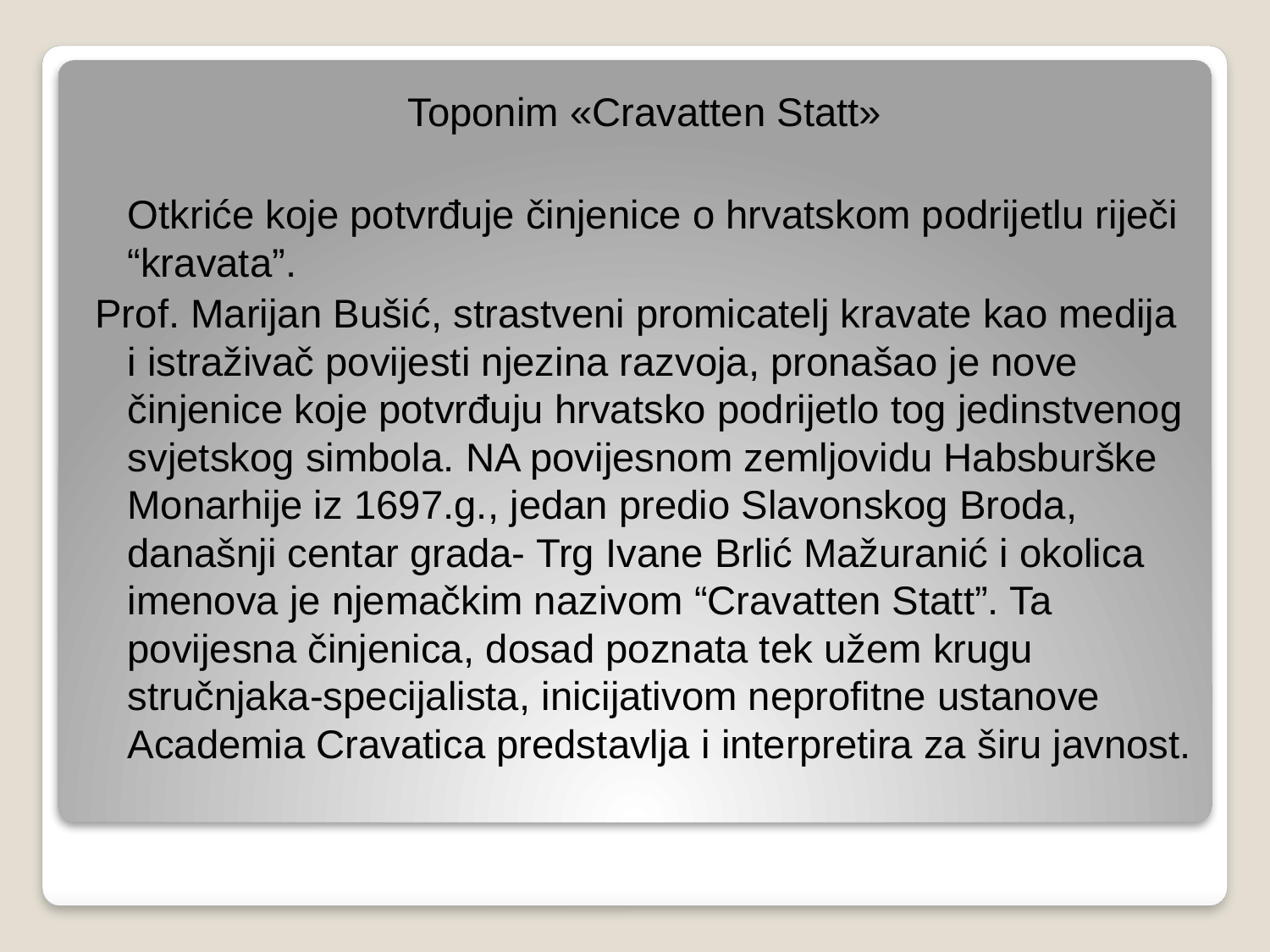

Toponim «Cravatten Statt»

	Otkriće koje potvrđuje činjenice o hrvatskom podrijetlu riječi “kravata”.
Prof. Marijan Bušić, strastveni promicatelj kravate kao medija i istraživač povijesti njezina razvoja, pronašao je nove činjenice koje potvrđuju hrvatsko podrijetlo tog jedinstvenog svjetskog simbola. NA povijesnom zemljovidu Habsburške Monarhije iz 1697.g., jedan predio Slavonskog Broda, današnji centar grada- Trg Ivane Brlić Mažuranić i okolica imenova je njemačkim nazivom “Cravatten Statt”. Ta povijesna činjenica, dosad poznata tek užem krugu stručnjaka-specijalista, inicijativom neprofitne ustanove Academia Cravatica predstavlja i interpretira za širu javnost.